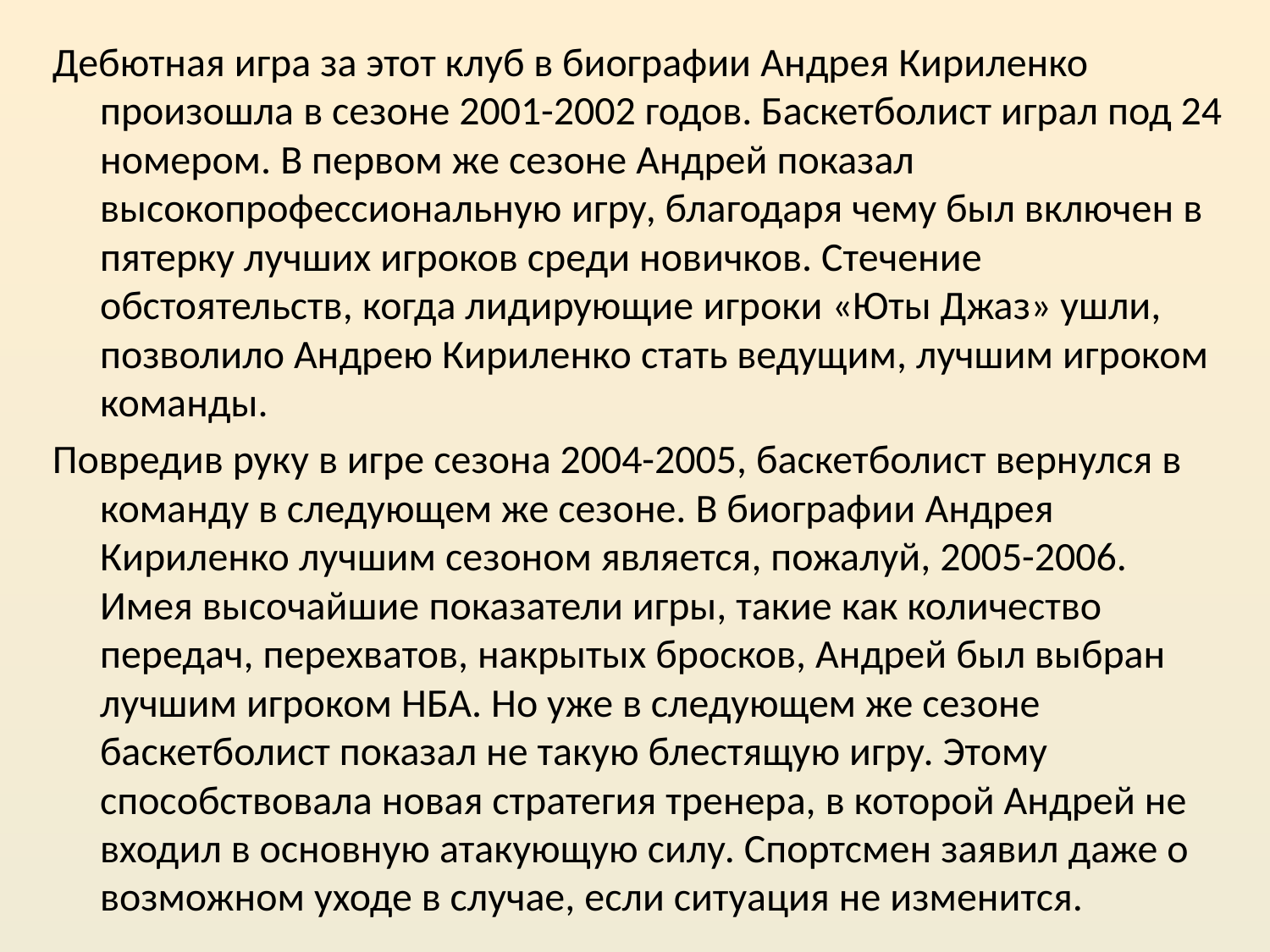

Дебютная игра за этот клуб в биографии Андрея Кириленко произошла в сезоне 2001-2002 годов. Баскетболист играл под 24 номером. В первом же сезоне Андрей показал высокопрофессиональную игру, благодаря чему был включен в пятерку лучших игроков среди новичков. Стечение обстоятельств, когда лидирующие игроки «Юты Джаз» ушли, позволило Андрею Кириленко стать ведущим, лучшим игроком команды.
Повредив руку в игре сезона 2004-2005, баскетболист вернулся в команду в следующем же сезоне. В биографии Андрея Кириленко лучшим сезоном является, пожалуй, 2005-2006. Имея высочайшие показатели игры, такие как количество передач, перехватов, накрытых бросков, Андрей был выбран лучшим игроком НБА. Но уже в следующем же сезоне баскетболист показал не такую блестящую игру. Этому способствовала новая стратегия тренера, в которой Андрей не входил в основную атакующую силу. Спортсмен заявил даже о возможном уходе в случае, если ситуация не изменится.